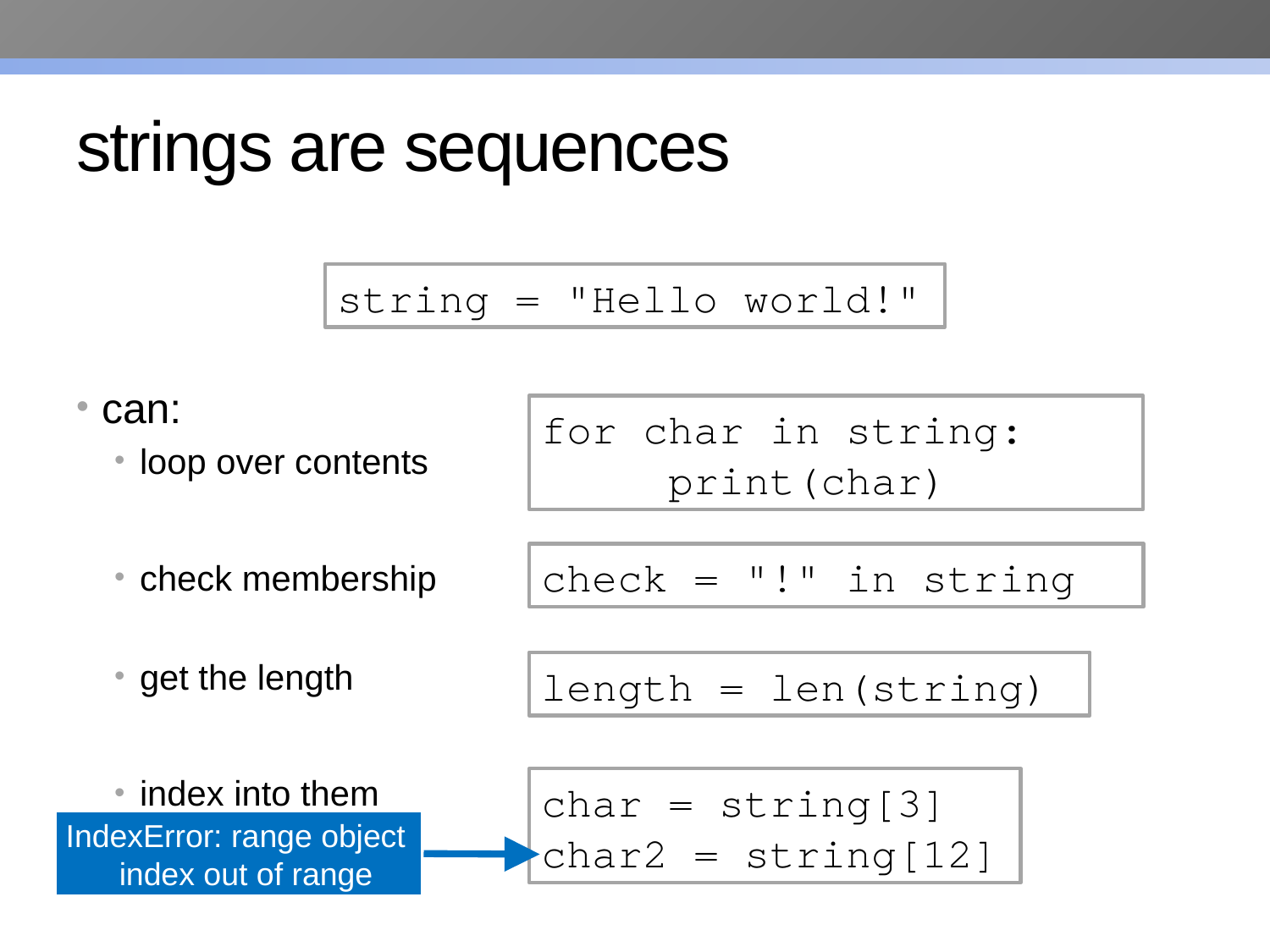

# strings are sequences

can:
loop over contents

check membership

get the length

index into them

string = "Hello world!"
for char in string:
  	print(char)
check = "!" in string
length = len(string)
char = string[3]
char2 = string[12]
IndexError: range object
      index out of range